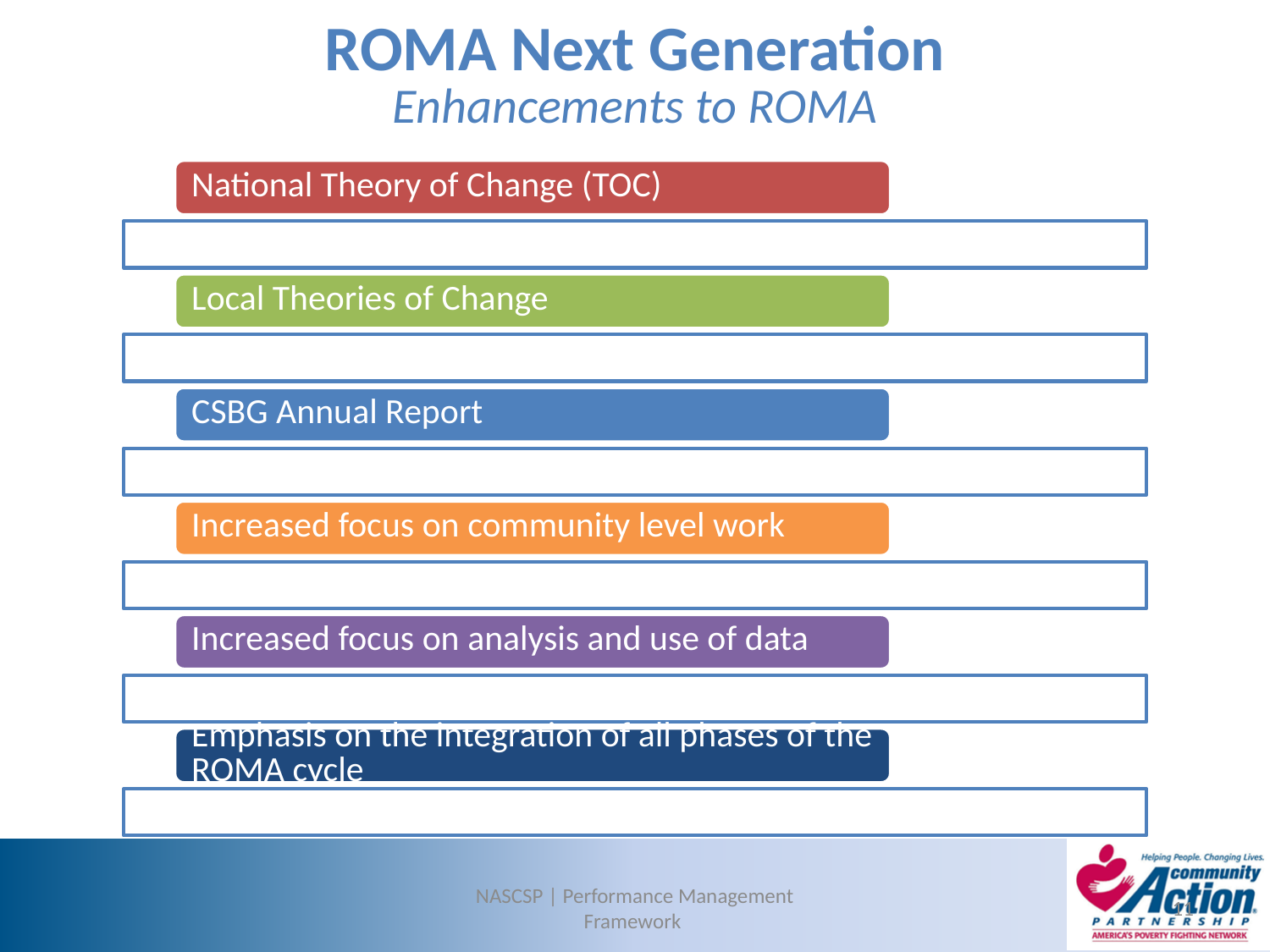

# ROMA Next Generation Enhancements to ROMA
National Theory of Change (TOC)
Local Theories of Change
CSBG Annual Report
Increased focus on community level work
Increased focus on analysis and use of data
Emphasis on the integration of all phases of the ROMA cycle
NASCSP | Performance Management Framework
11